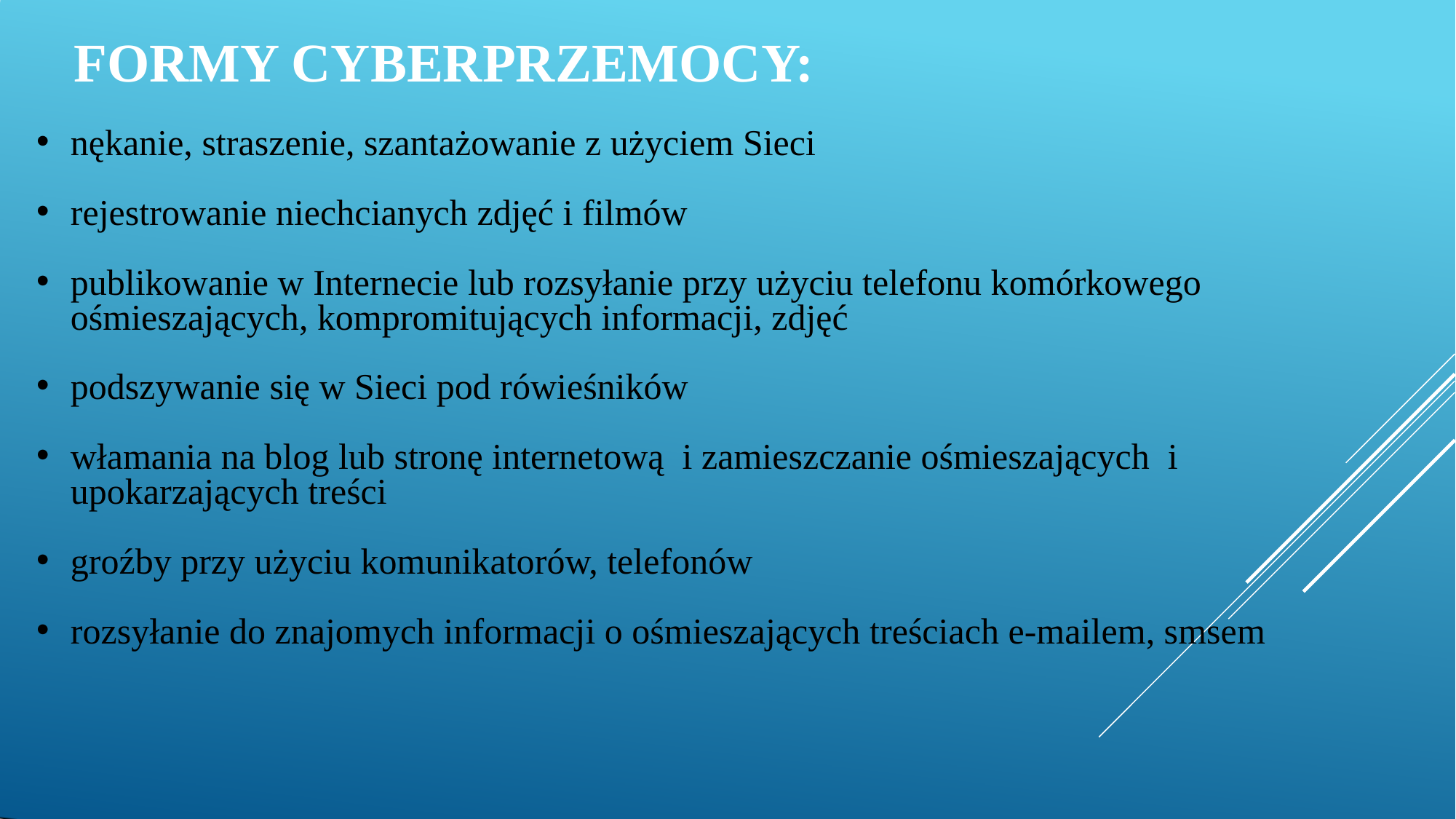

# FORMY CYBERPRZEMOCY:
nękanie, straszenie, szantażowanie z użyciem Sieci

rejestrowanie niechcianych zdjęć i filmów

publikowanie w Internecie lub rozsyłanie przy użyciu telefonu komórkowego ośmieszających, kompromitujących informacji, zdjęć

podszywanie się w Sieci pod rówieśników

włamania na blog lub stronę internetową  i zamieszczanie ośmieszających  i upokarzających treści

groźby przy użyciu komunikatorów, telefonów

rozsyłanie do znajomych informacji o ośmieszających treściach e-mailem, smsem